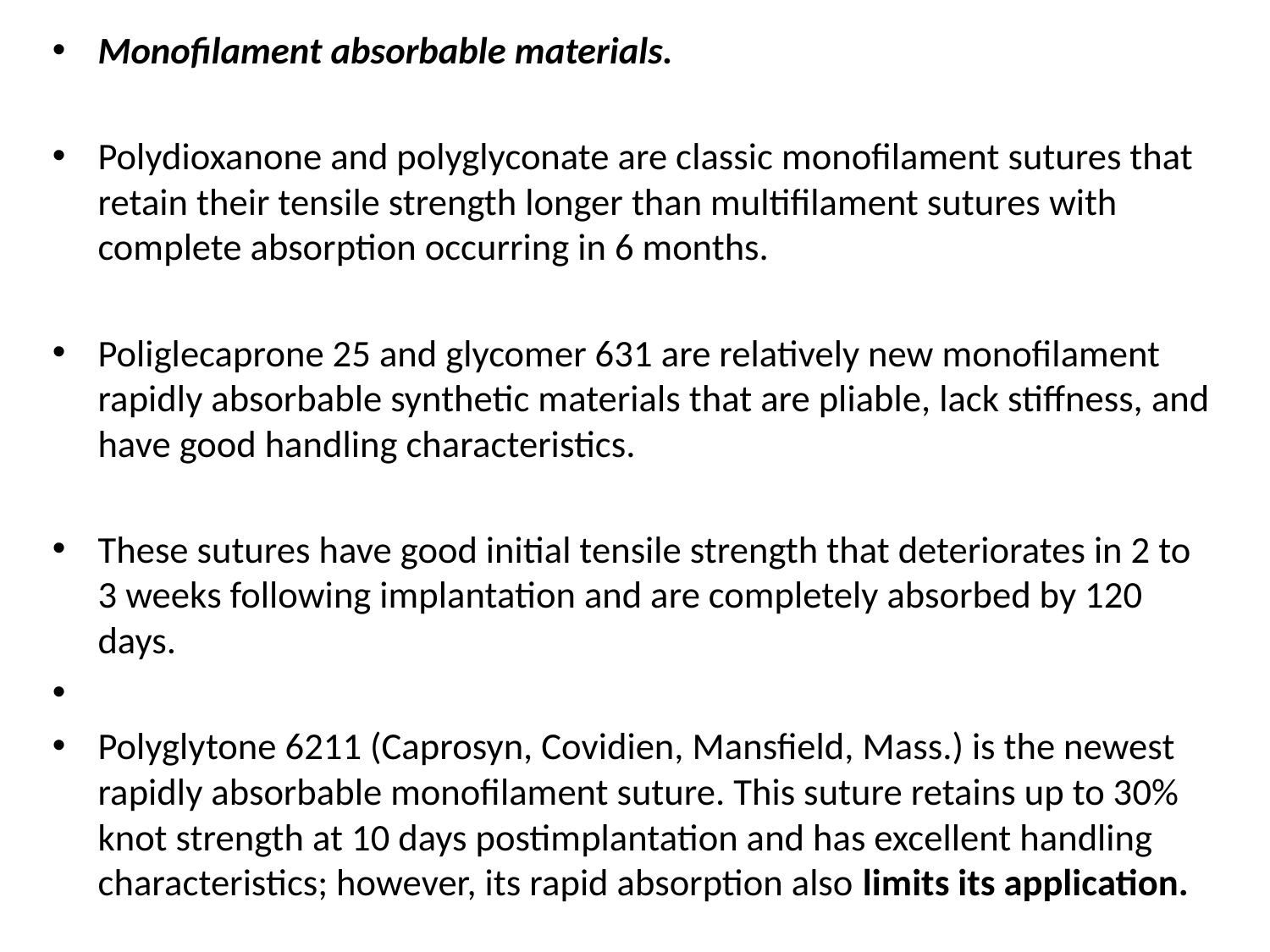

Monofilament absorbable materials.

Polydioxanone and polyglyconate are classic monofilament sutures that retain their tensile strength longer than multifilament sutures with complete absorption occurring in 6 months.

Poliglecaprone 25 and glycomer 631 are relatively new monofilament rapidly absorbable synthetic materials that are pliable, lack stiffness, and have good handling characteristics.

These sutures have good initial tensile strength that deteriorates in 2 to 3 weeks following implantation and are completely absorbed by 120 days.

Polyglytone 6211 (Caprosyn, Covidien, Mansfield, Mass.) is the newest rapidly absorbable monofilament suture. This suture retains up to 30% knot strength at 10 days postimplantation and has excellent handling characteristics; however, its rapid absorption also limits its application.